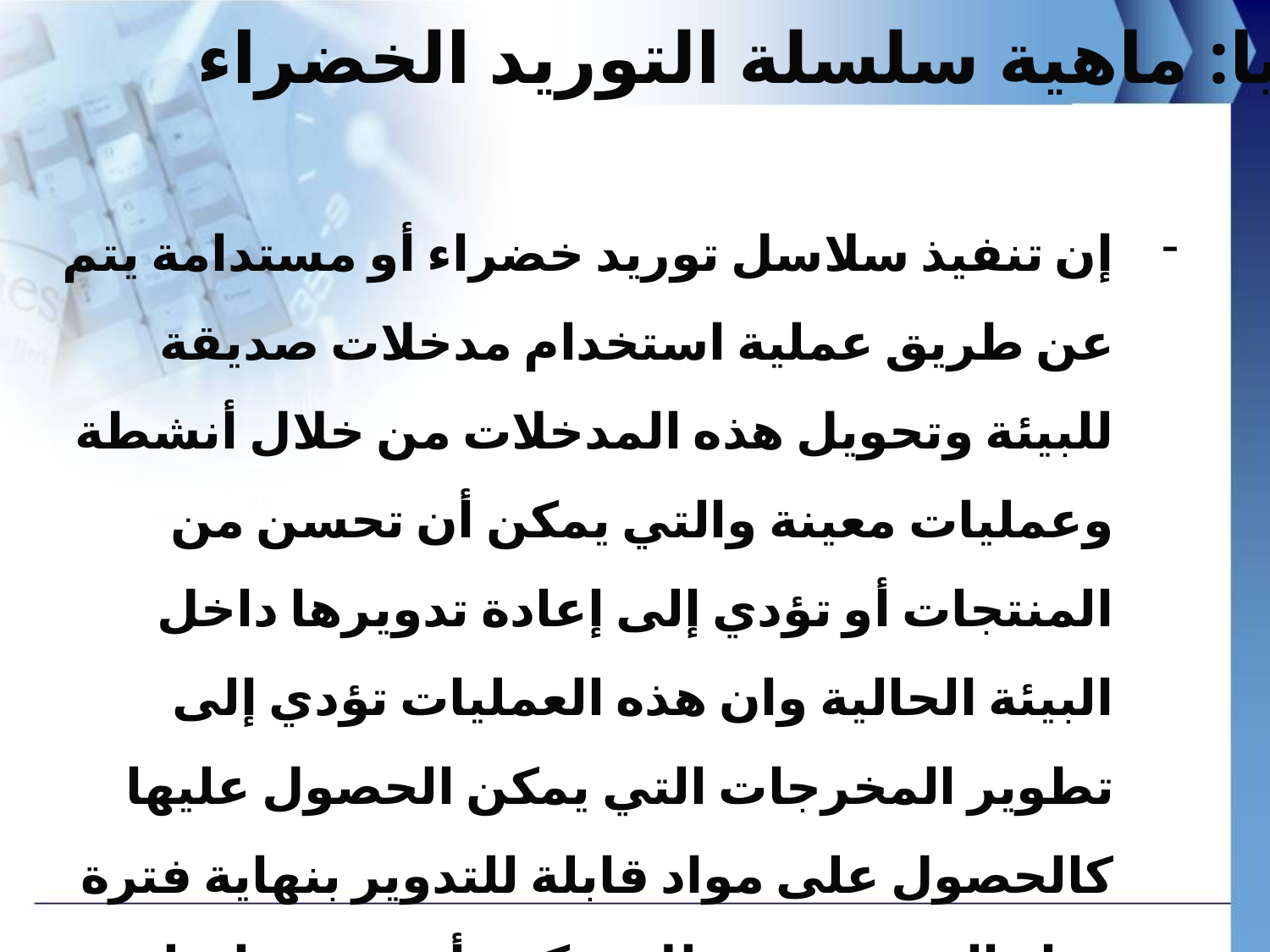

ثانيا: ماهية سلسلة التوريد الخضراء
إن تنفيذ سلاسل توريد خضراء أو مستدامة يتم عن طريق عملية استخدام مدخلات صديقة للبيئة وتحويل هذه المدخلات من خلال أنشطة وعمليات معينة والتي يمكن أن تحسن من المنتجات أو تؤدي إلى إعادة تدويرها داخل البيئة الحالية وان هذه العمليات تؤدي إلى تطوير المخرجات التي يمكن الحصول عليها كالحصول على مواد قابلة للتدوير بنهاية فترة حياة المشروع وبذلك يمكن تأسيس سلسلة توريد خضراء متكاملة .